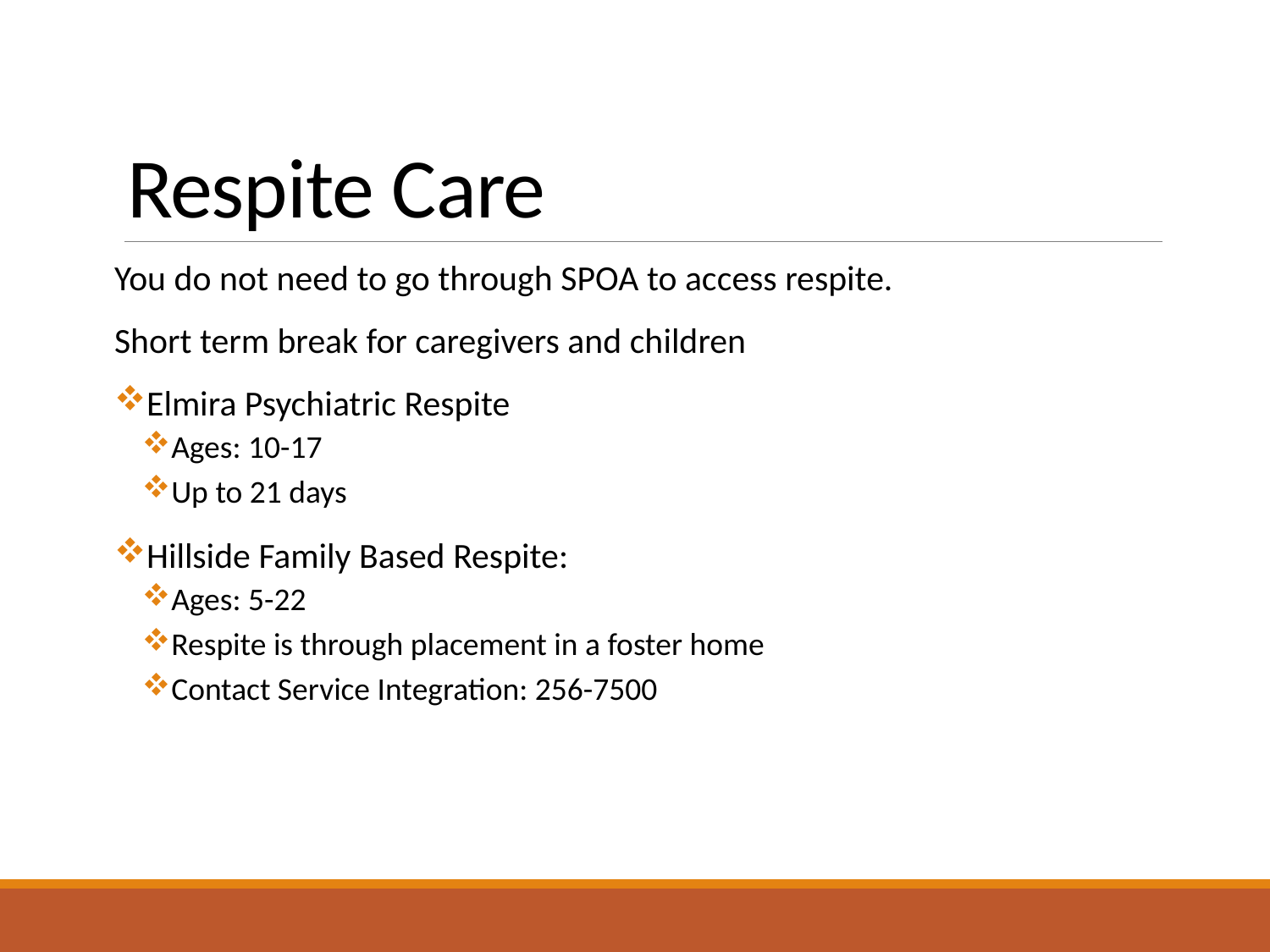

# Respite Care
You do not need to go through SPOA to access respite.
Short term break for caregivers and children
Elmira Psychiatric Respite
Ages: 10-17
Up to 21 days
Hillside Family Based Respite:
Ages: 5-22
Respite is through placement in a foster home
Contact Service Integration: 256-7500